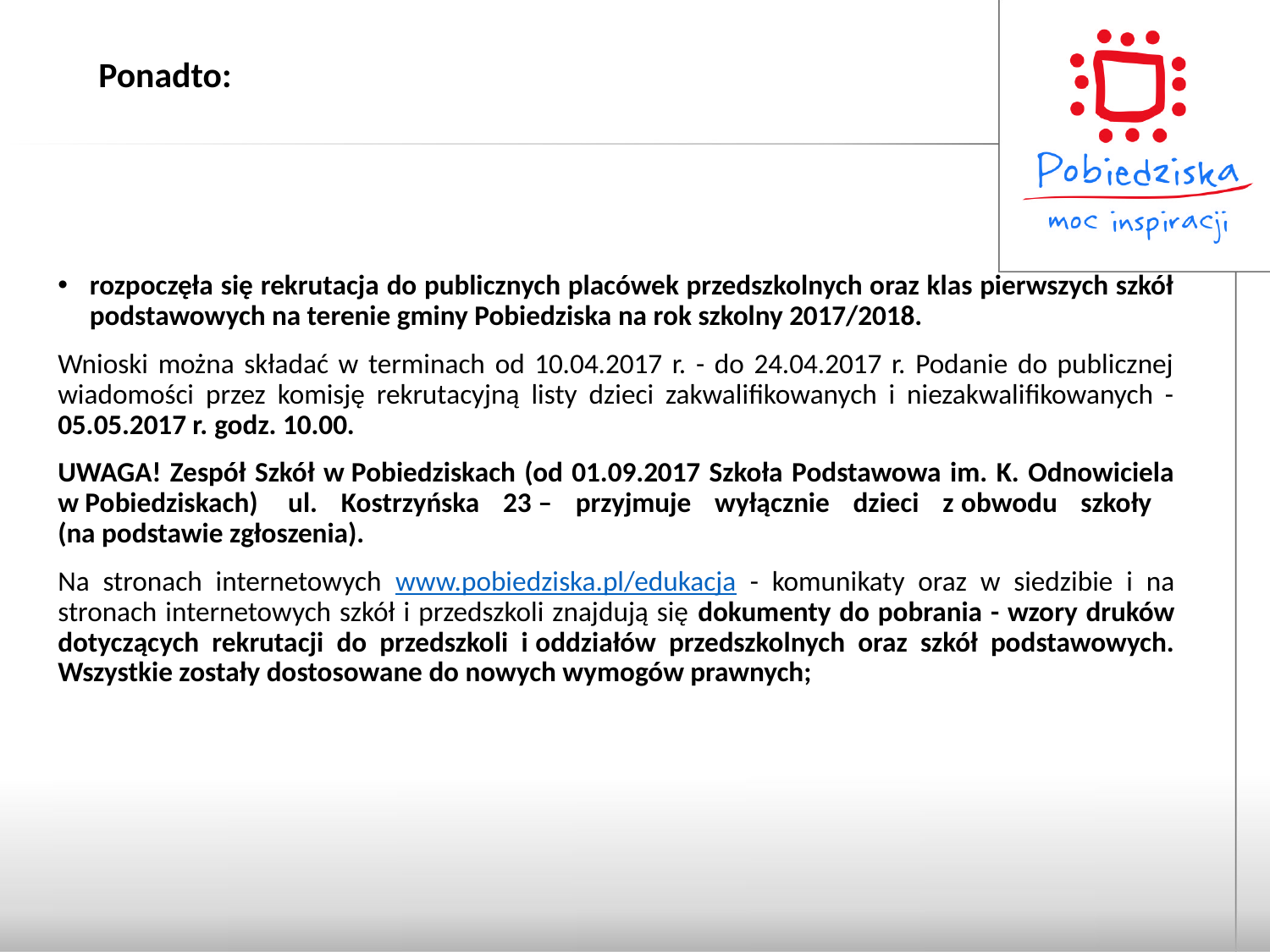

Ponadto:
#

rozpoczęła się rekrutacja do publicznych placówek przedszkolnych oraz klas pierwszych szkół podstawowych na terenie gminy Pobiedziska na rok szkolny 2017/2018.
Wnioski można składać w terminach od 10.04.2017 r. - do 24.04.2017 r. Podanie do publicznej wiadomości przez komisję rekrutacyjną listy dzieci zakwalifikowanych i niezakwalifikowanych - 05.05.2017 r. godz. 10.00.
UWAGA! Zespół Szkół w Pobiedziskach (od 01.09.2017 Szkoła Podstawowa im. K. Odnowiciela w Pobiedziskach)  ul. Kostrzyńska 23 – przyjmuje wyłącznie dzieci z obwodu szkoły
(na podstawie zgłoszenia).
Na stronach internetowych www.pobiedziska.pl/edukacja - komunikaty oraz w siedzibie i na stronach internetowych szkół i przedszkoli znajdują się dokumenty do pobrania - wzory druków dotyczących rekrutacji do przedszkoli i oddziałów przedszkolnych oraz szkół podstawowych. Wszystkie zostały dostosowane do nowych wymogów prawnych;